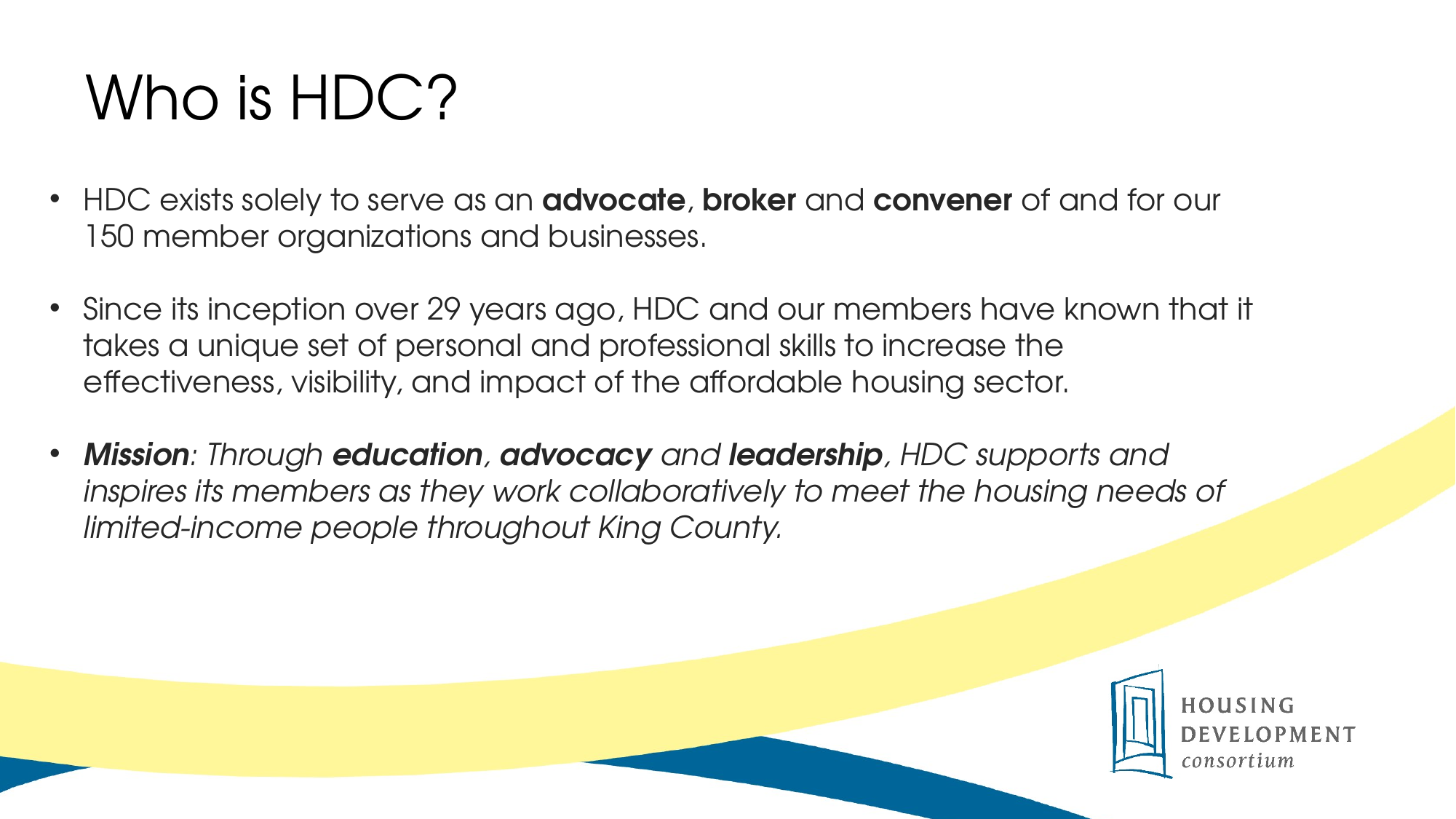

Who is HDC?

HDC exists solely to serve as an advocate, broker and convener of and for our 150 member organizations and businesses.

Since its inception over 29 years ago, HDC and our members have known that it takes a unique set of personal and professional skills to increase the effectiveness, visibility, and impact of the affordable housing sector.

Mission: Through education, advocacy and leadership, HDC supports and inspires its members as they work collaboratively to meet the housing needs of limited-income people throughout King County.